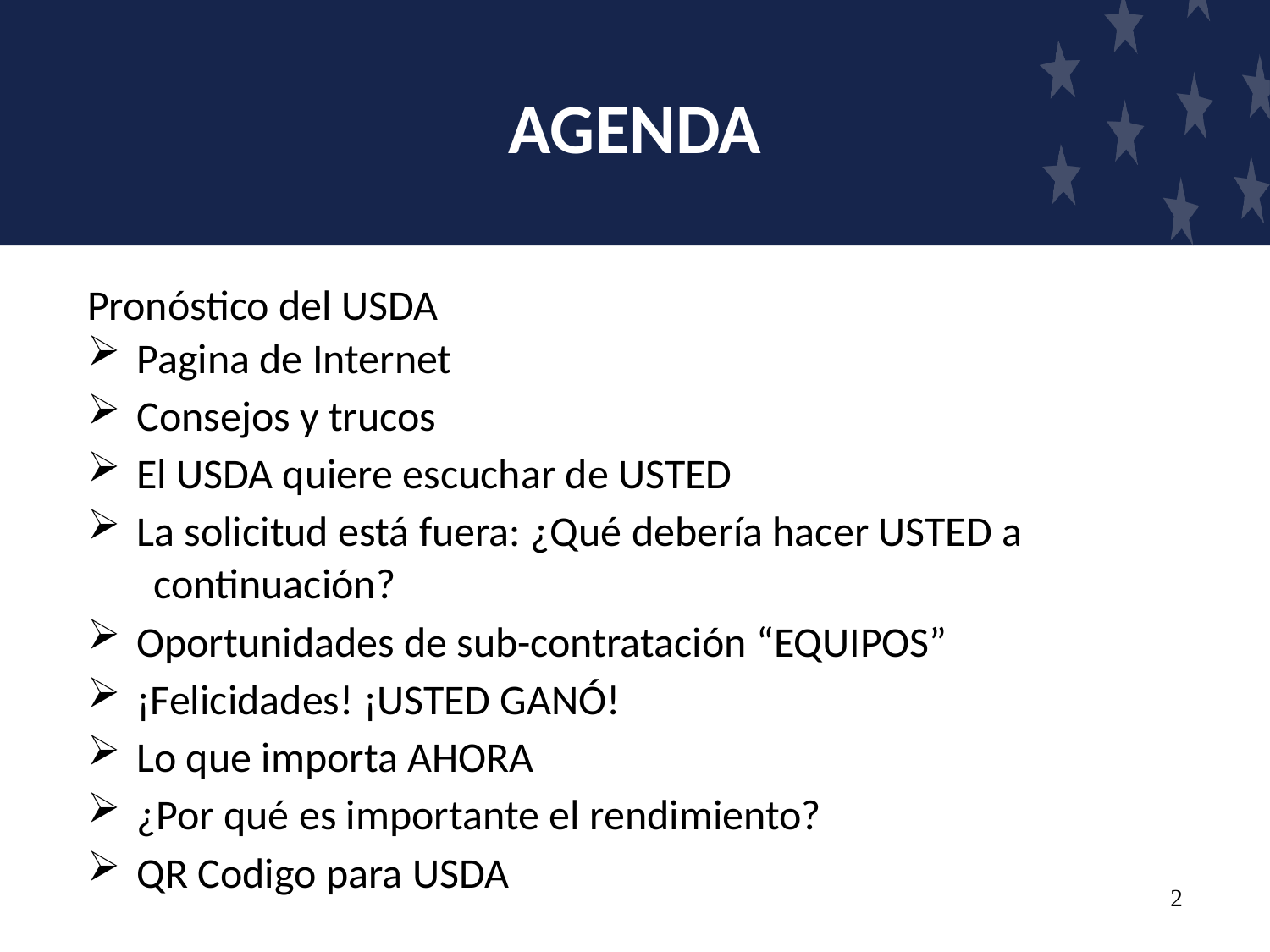

# AGENDA
Pronóstico del USDA
Pagina de Internet
Consejos y trucos
El USDA quiere escuchar de USTED
La solicitud está fuera: ¿Qué debería hacer USTED a
       continuación?
Oportunidades de sub-contratación “EQUIPOS”
¡Felicidades! ¡USTED GANÓ!
Lo que importa AHORA
¿Por qué es importante el rendimiento?
QR Codigo para USDA
2